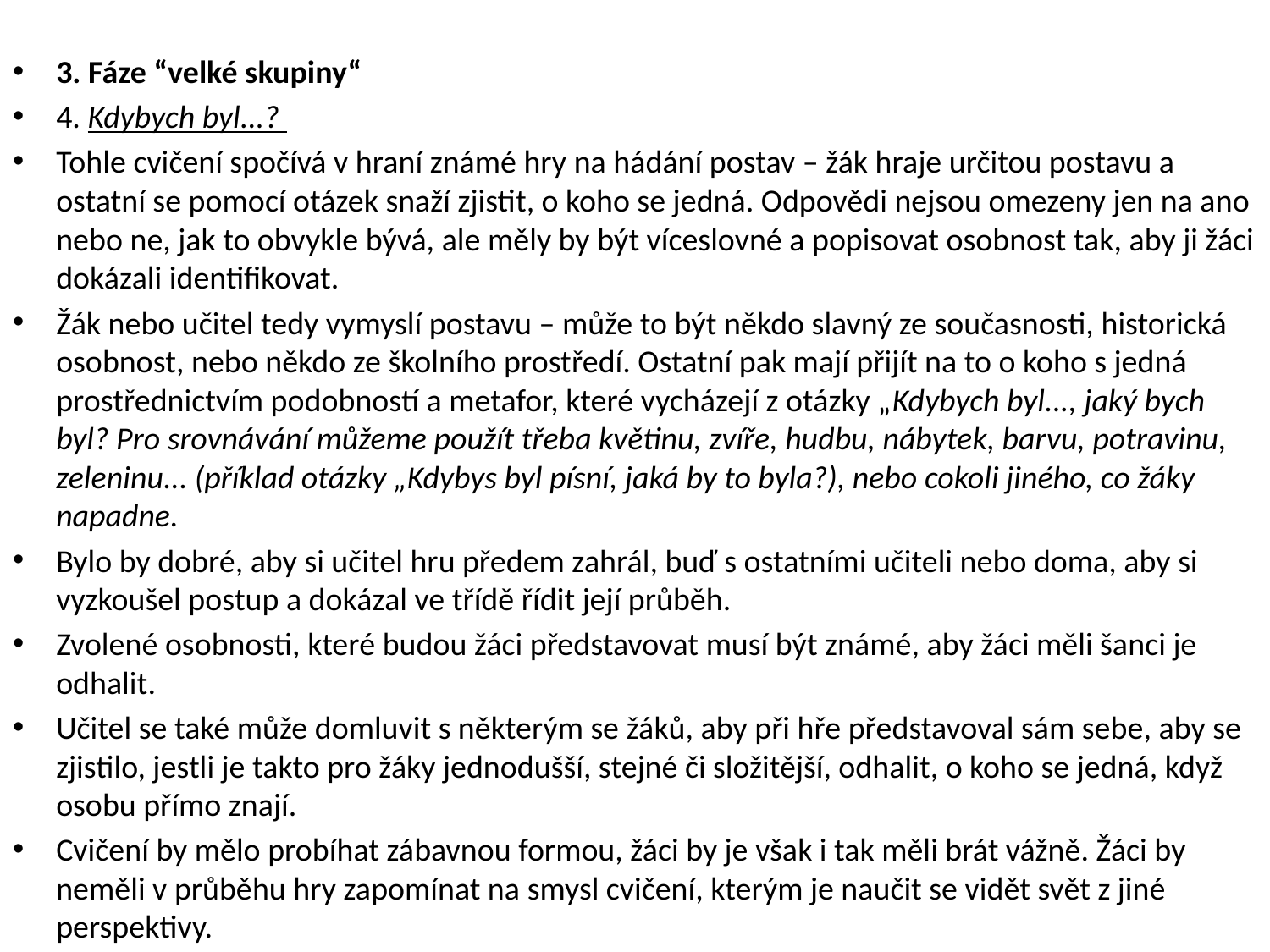

3. Fáze “velké skupiny“
4. Kdybych byl...?
Tohle cvičení spočívá v hraní známé hry na hádání postav – žák hraje určitou postavu a ostatní se pomocí otázek snaží zjistit, o koho se jedná. Odpovědi nejsou omezeny jen na ano nebo ne, jak to obvykle bývá, ale měly by být víceslovné a popisovat osobnost tak, aby ji žáci dokázali identifikovat.
Žák nebo učitel tedy vymyslí postavu – může to být někdo slavný ze současnosti, historická osobnost, nebo někdo ze školního prostředí. Ostatní pak mají přijít na to o koho s jedná prostřednictvím podobností a metafor, které vycházejí z otázky „Kdybych byl..., jaký bych byl? Pro srovnávání můžeme použít třeba květinu, zvíře, hudbu, nábytek, barvu, potravinu, zeleninu... (příklad otázky „Kdybys byl písní, jaká by to byla?), nebo cokoli jiného, co žáky napadne.
Bylo by dobré, aby si učitel hru předem zahrál, buď s ostatními učiteli nebo doma, aby si vyzkoušel postup a dokázal ve třídě řídit její průběh.
Zvolené osobnosti, které budou žáci představovat musí být známé, aby žáci měli šanci je odhalit.
Učitel se také může domluvit s některým se žáků, aby při hře představoval sám sebe, aby se zjistilo, jestli je takto pro žáky jednodušší, stejné či složitější, odhalit, o koho se jedná, když osobu přímo znají.
Cvičení by mělo probíhat zábavnou formou, žáci by je však i tak měli brát vážně. Žáci by neměli v průběhu hry zapomínat na smysl cvičení, kterým je naučit se vidět svět z jiné perspektivy.